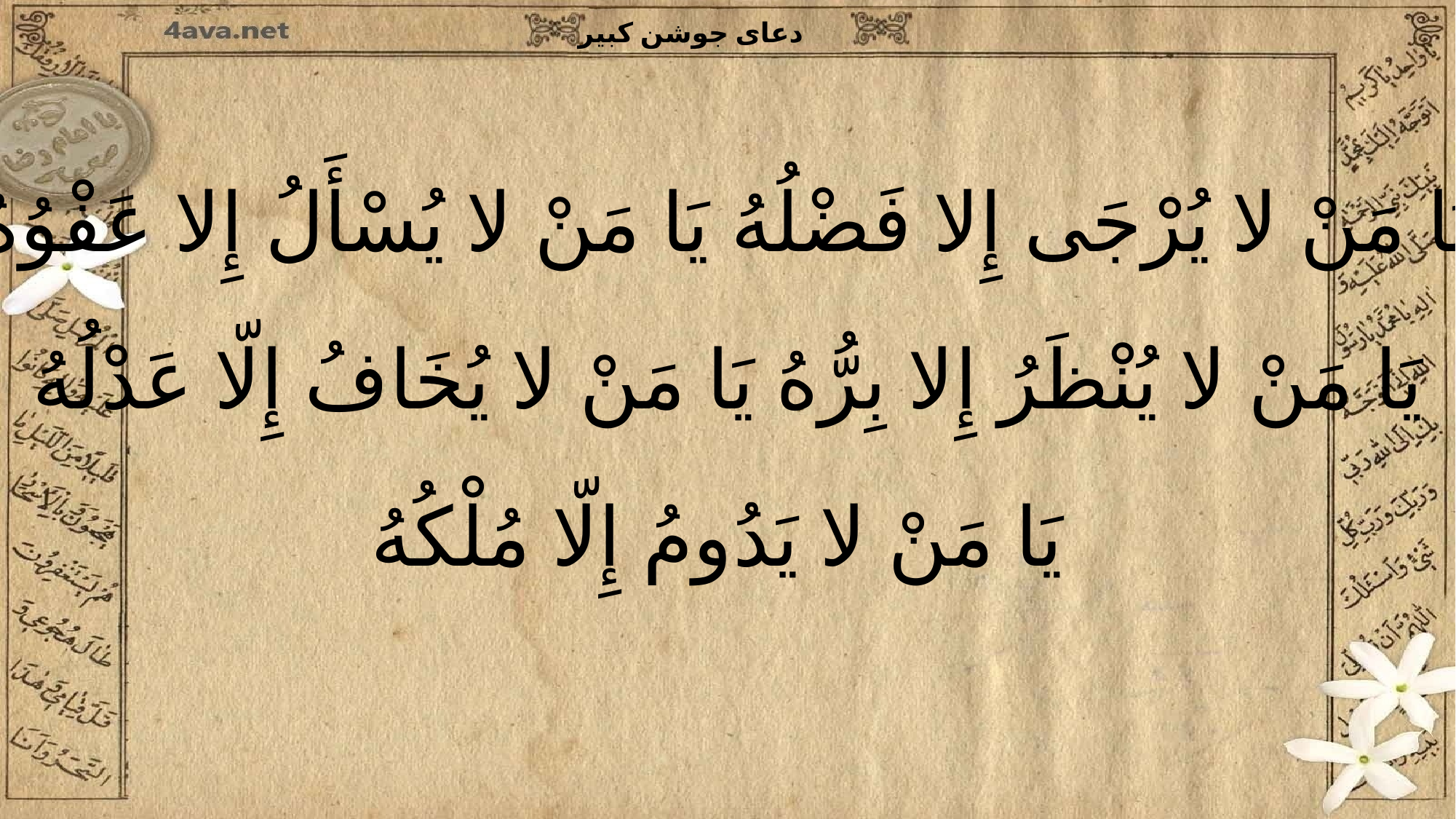

یَا مَنْ لا یُرْجَى إِلا فَضْلُهُ یَا مَنْ لا یُسْأَلُ إِلا عَفْوُهُ
یَا مَنْ لا یُنْظَرُ إِلا بِرُّهُ یَا مَنْ لا یُخَافُ إِلّا عَدْلُهُ
یَا مَنْ لا یَدُومُ إِلّا مُلْکُهُ